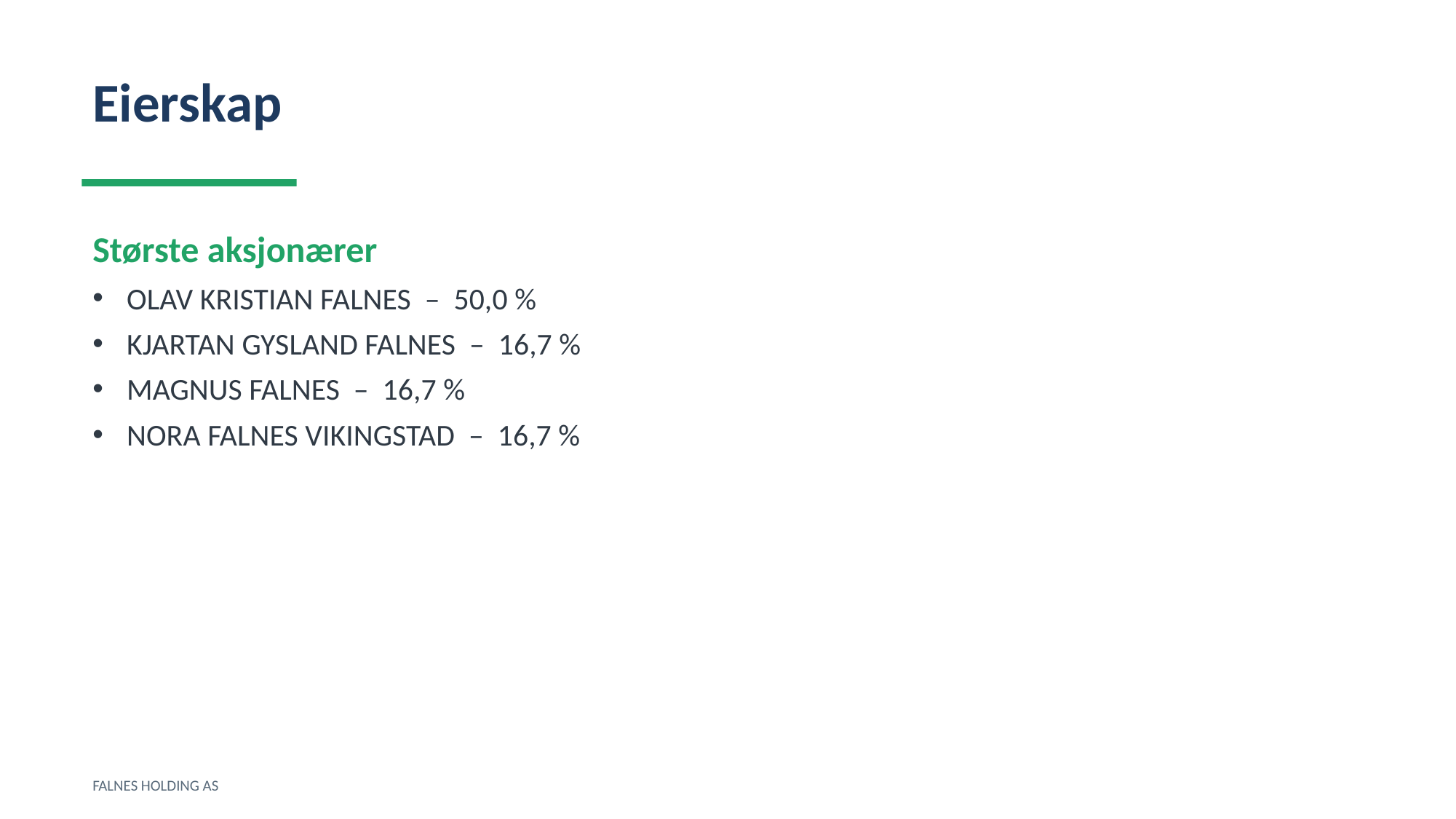

Eierskap

Største aksjonærer
OLAV KRISTIAN FALNES  –  50,0 %
KJARTAN GYSLAND FALNES  –  16,7 %
MAGNUS FALNES  –  16,7 %
NORA FALNES VIKINGSTAD  –  16,7 %
FALNES HOLDING AS